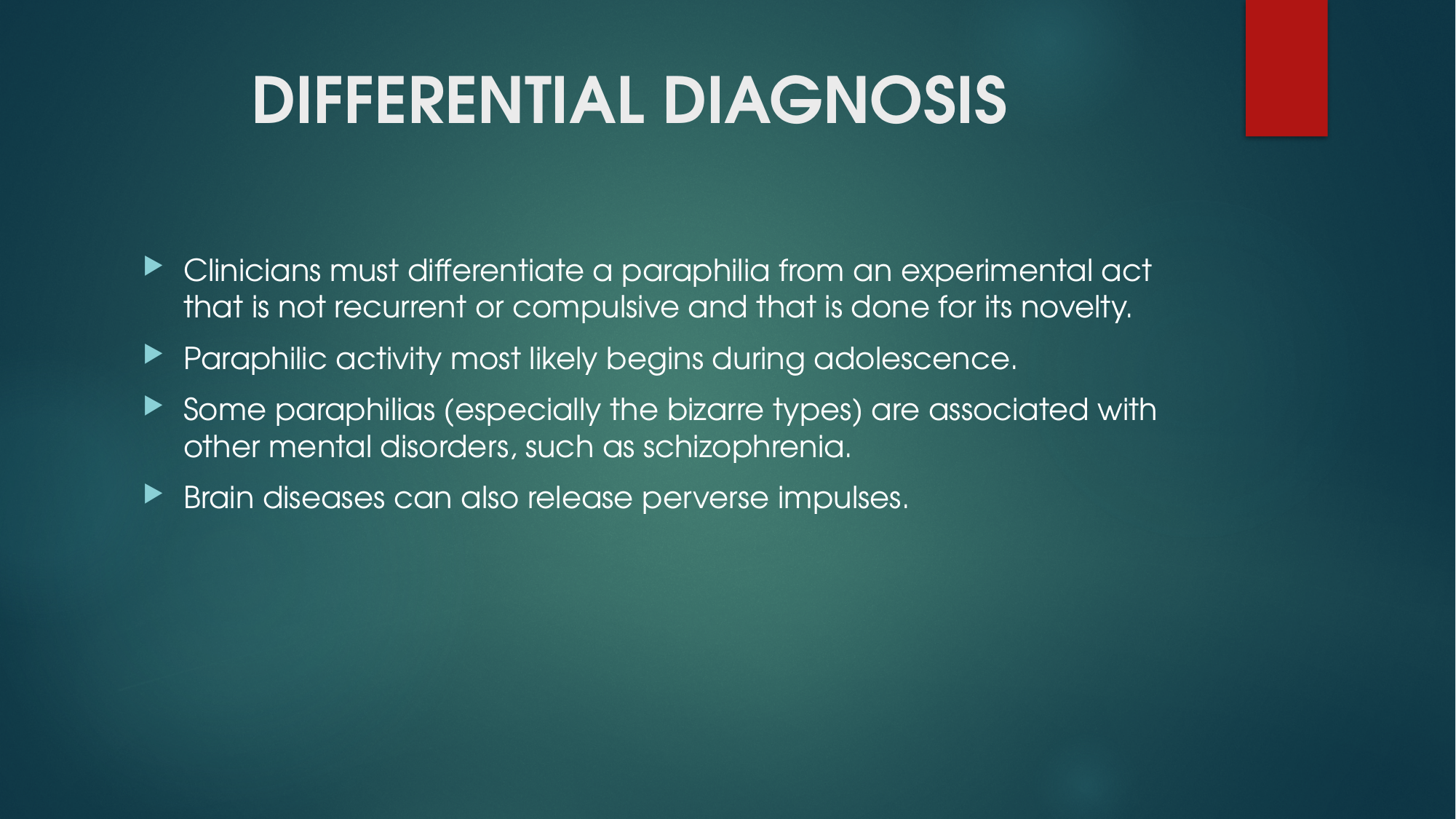

# DIFFERENTIAL DIAGNOSIS
Clinicians must differentiate a paraphilia from an experimental act that is not recurrent or compulsive and that is done for its novelty.
Paraphilic activity most likely begins during adolescence.
Some paraphilias (especially the bizarre types) are associated with other mental disorders, such as schizophrenia.
Brain diseases can also release perverse impulses.